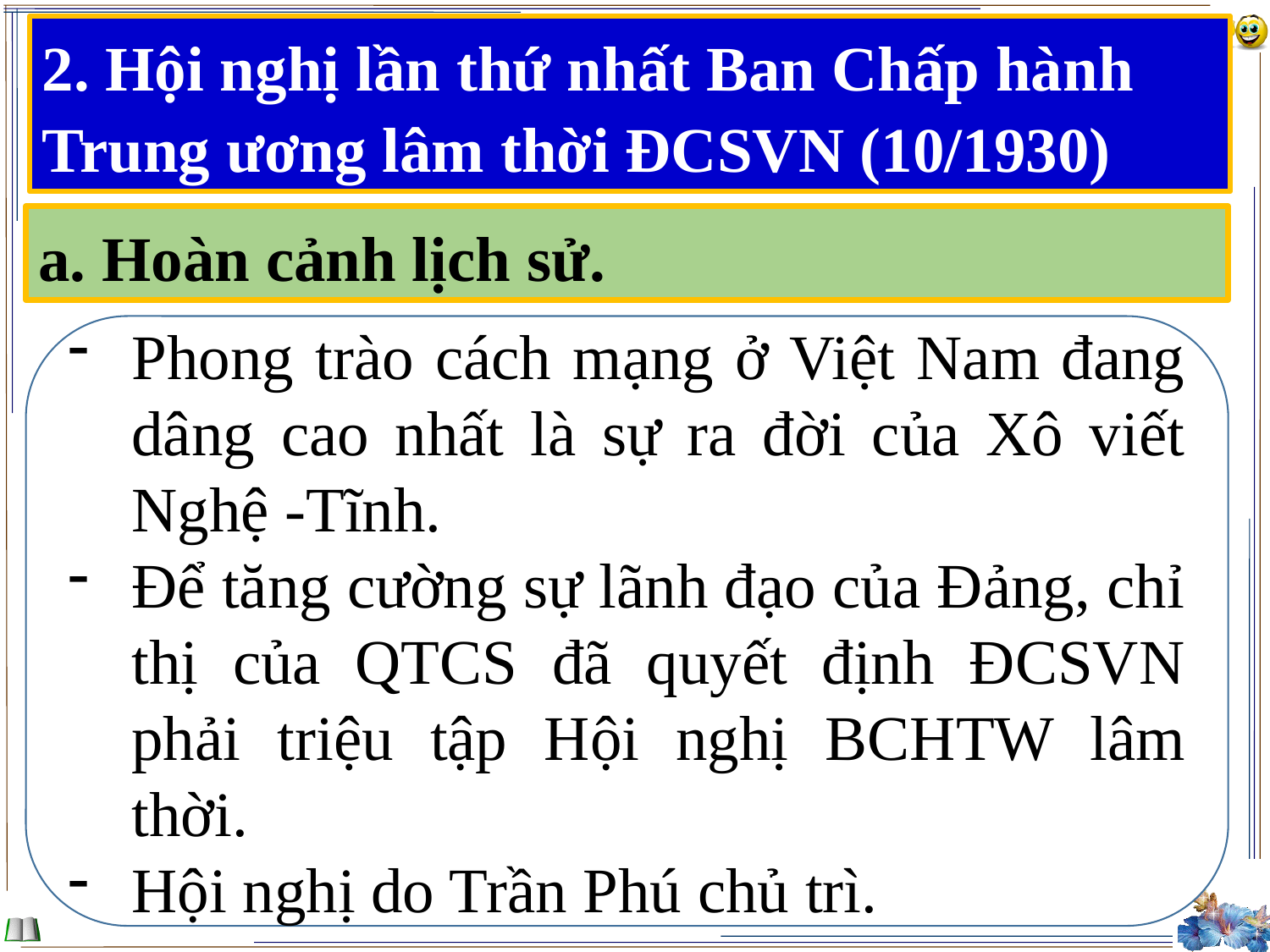

2. Hội nghị lần thứ nhất Ban Chấp hành Trung ương lâm thời ĐCSVN (10/1930)
a. Hoàn cảnh lịch sử.
Phong trào cách mạng ở Việt Nam đang dâng cao nhất là sự ra đời của Xô viết Nghệ -Tĩnh.
Để tăng cường sự lãnh đạo của Đảng, chỉ thị của QTCS đã quyết định ĐCSVN phải triệu tập Hội nghị BCHTW lâm thời.
Hội nghị do Trần Phú chủ trì.